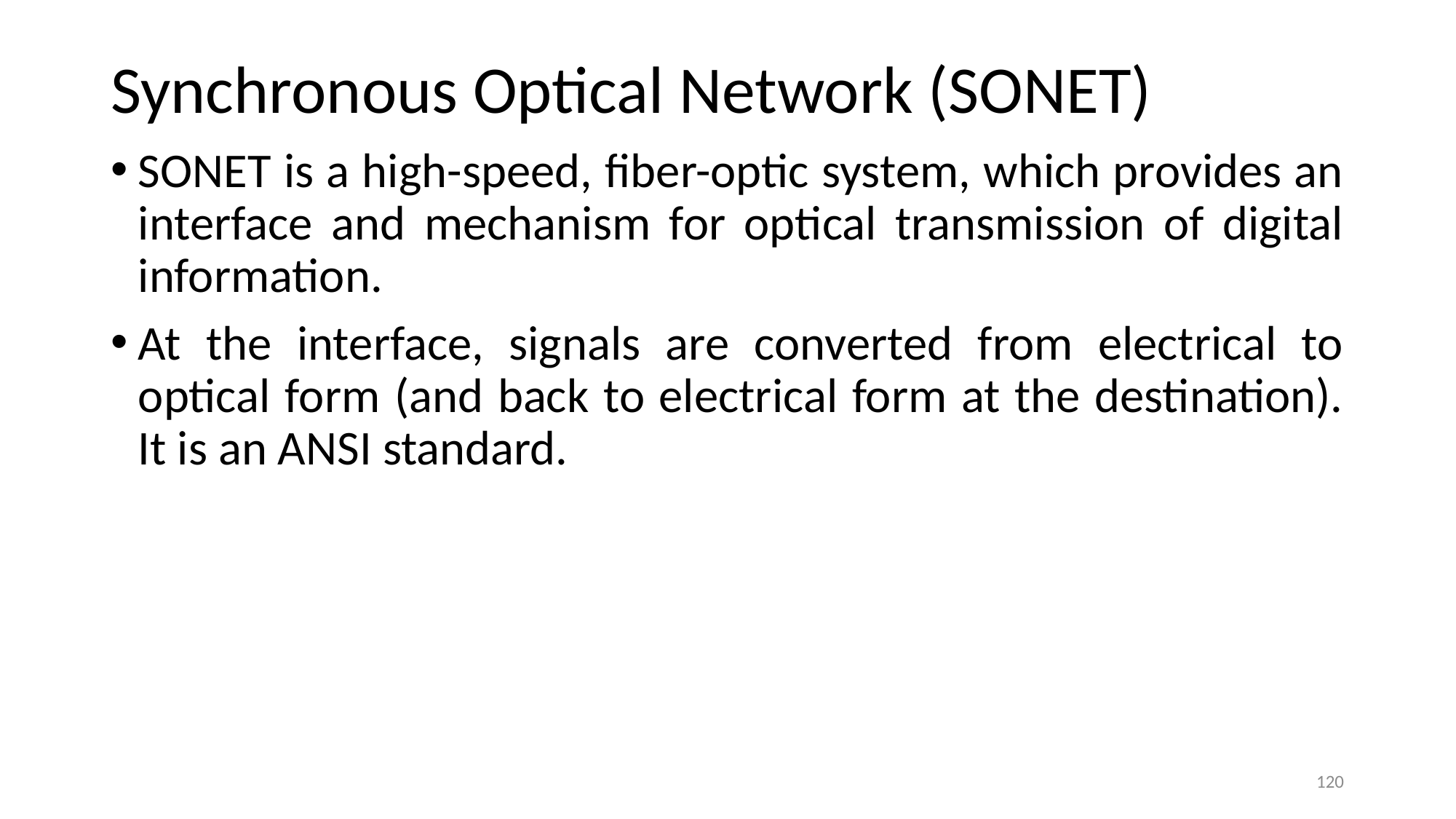

# Synchronous Optical Network (SONET)
SONET is a high-speed, fiber-optic system, which provides an interface and mechanism for optical transmission of digital information.
At the interface, signals are converted from electrical to optical form (and back to electrical form at the destination). It is an ANSI standard.
120